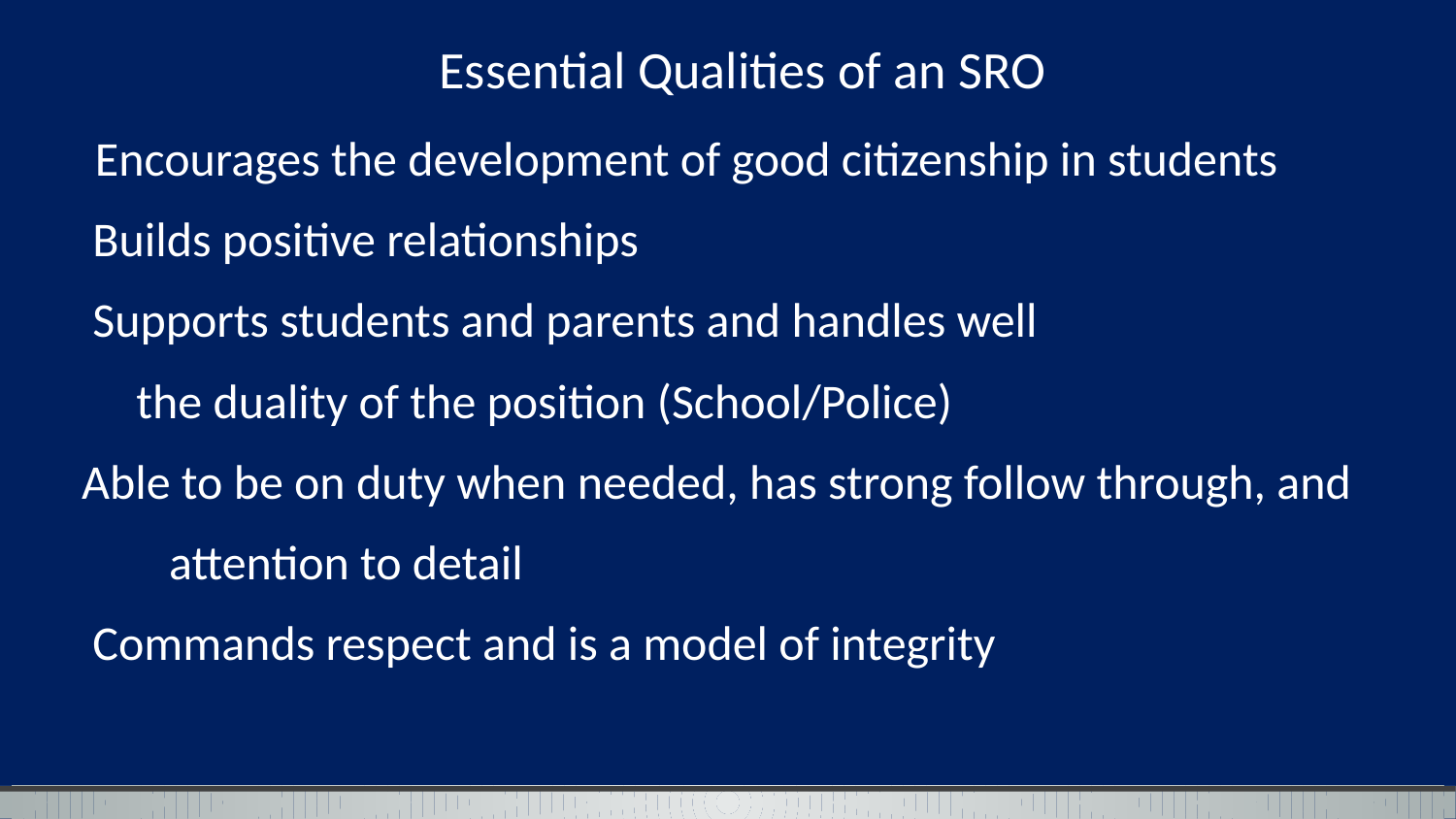

# Essential Qualities of an SRO
          Encourages the development of good citizenship in students
      Builds positive relationships
      Supports students and parents and handles well
          the duality of the position (School/Police)
     Able to be on duty when needed, has strong follow through, and
             attention to detail
      Commands respect and is a model of integrity